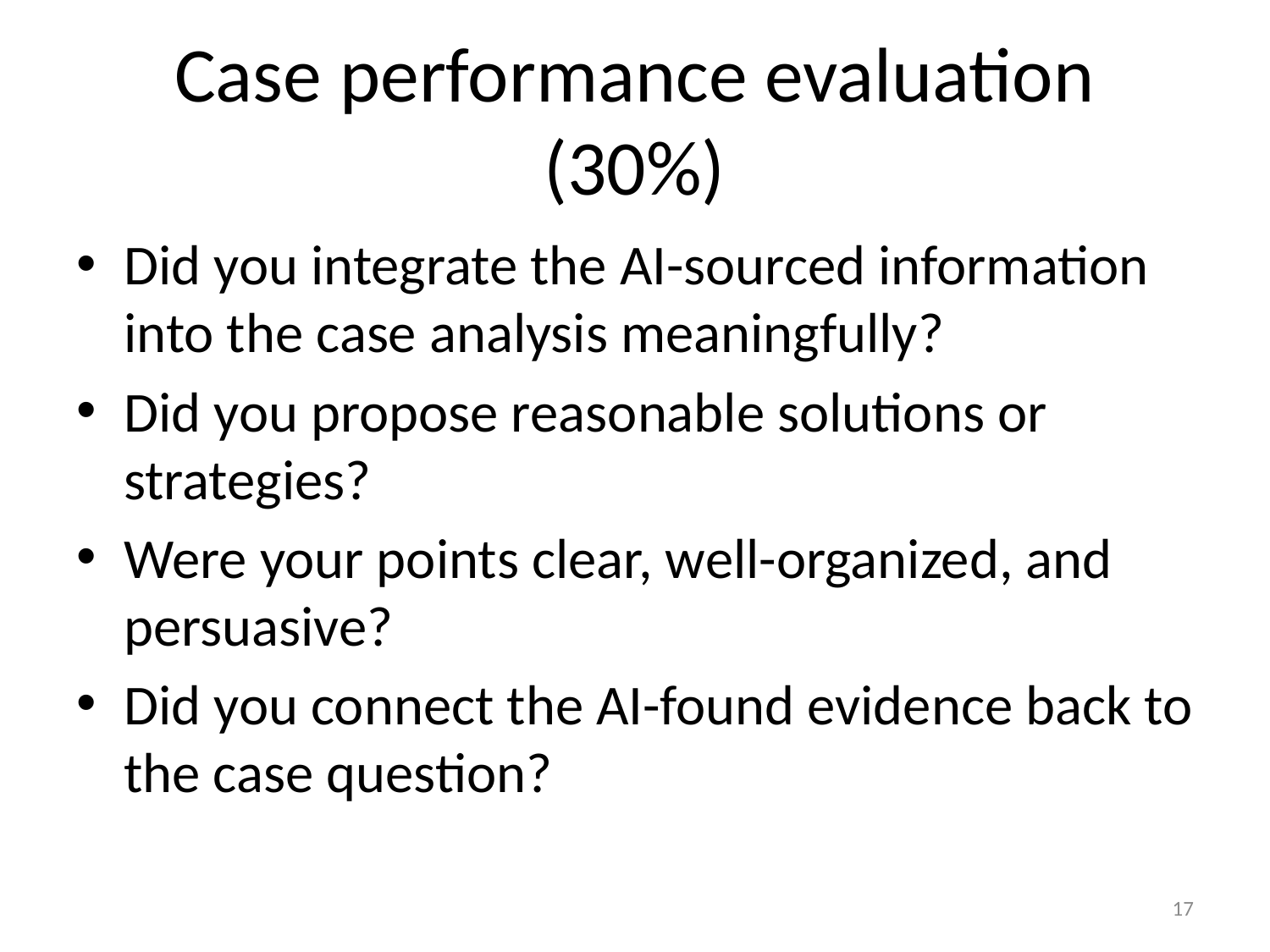

# Case performance evaluation (30%)
Did you integrate the AI-sourced information into the case analysis meaningfully?
Did you propose reasonable solutions or strategies?
Were your points clear, well-organized, and persuasive?
Did you connect the AI-found evidence back to the case question?
17